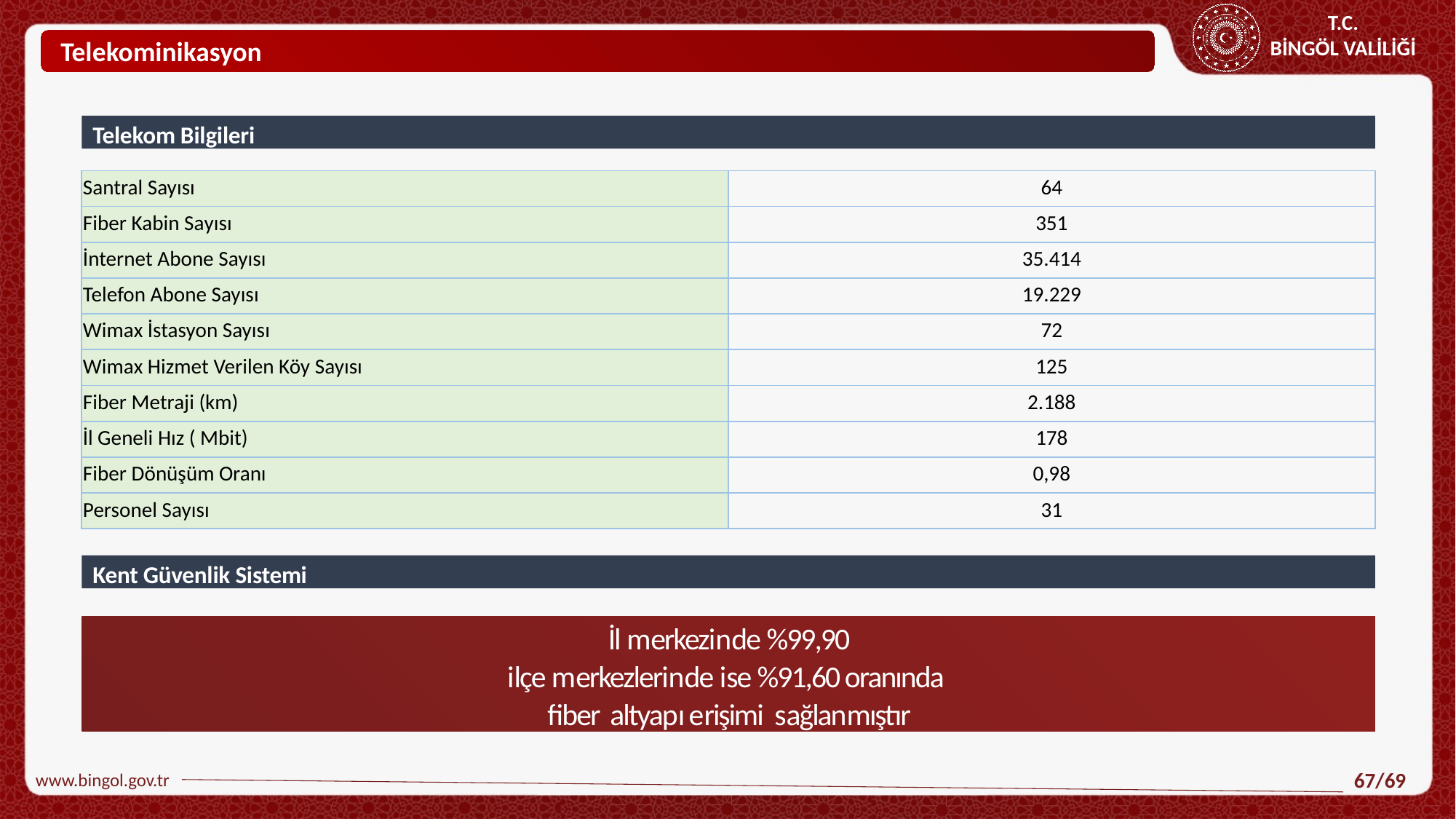

Telekominikasyon
Telekom Bilgileri
| Santral Sayısı | 64 |
| --- | --- |
| Fiber Kabin Sayısı | 351 |
| İnternet Abone Sayısı | 35.414 |
| Telefon Abone Sayısı | 19.229 |
| Wimax İstasyon Sayısı | 72 |
| Wimax Hizmet Verilen Köy Sayısı | 125 |
| Fiber Metraji (km) | 2.188 |
| İl Geneli Hız ( Mbit) | 178 |
| Fiber Dönüşüm Oranı | 0,98 |
| Personel Sayısı | 31 |
Kent Güvenlik Sistemi
İl merkezinde %99,90
ilçe merkezlerinde ise %91,60 oranında
fiber  altyapı erişimi  sağlanmıştır
www.bingol.gov.tr